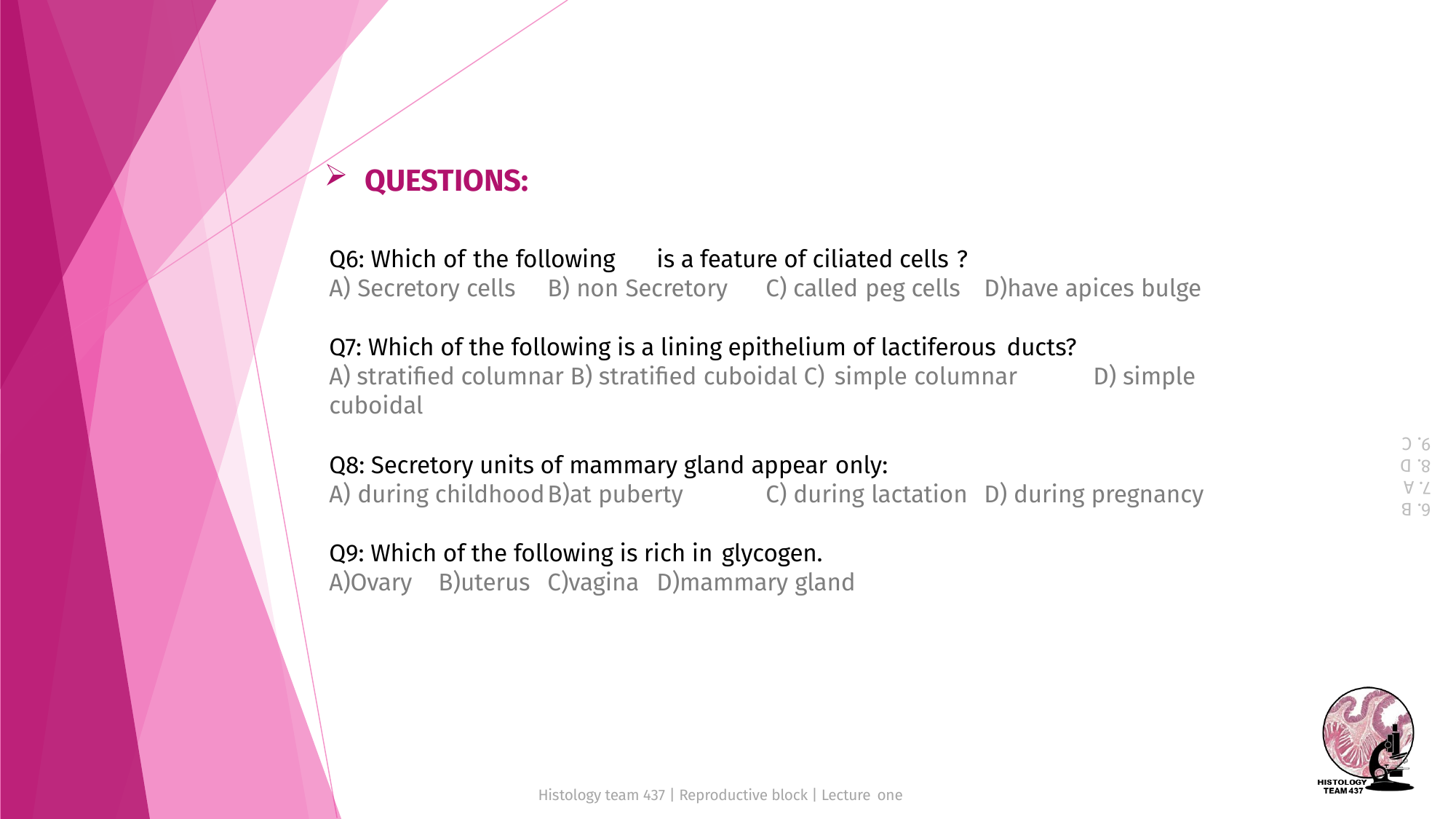

QUESTIONS:

Q6: Which of the following	is a feature of ciliated cells ?
A) Secretory cells	B) non Secretory	C) called peg cells	D)have apices bulge

Q7: Which of the following is a lining epithelium of lactiferous ducts?
A) stratified columnar B) stratified cuboidal C) simple columnar	D) simple cuboidal

Q8: Secretory units of mammary gland appear only:
A) during childhood	B)at puberty	C) during lactation	D) during pregnancy

Q9: Which of the following is rich in glycogen.
A)Ovary	B)uterus	C)vagina	D)mammary gland
9. C
8. D
7. A
6. B

Histology team 437 | Reproductive block | Lecture one